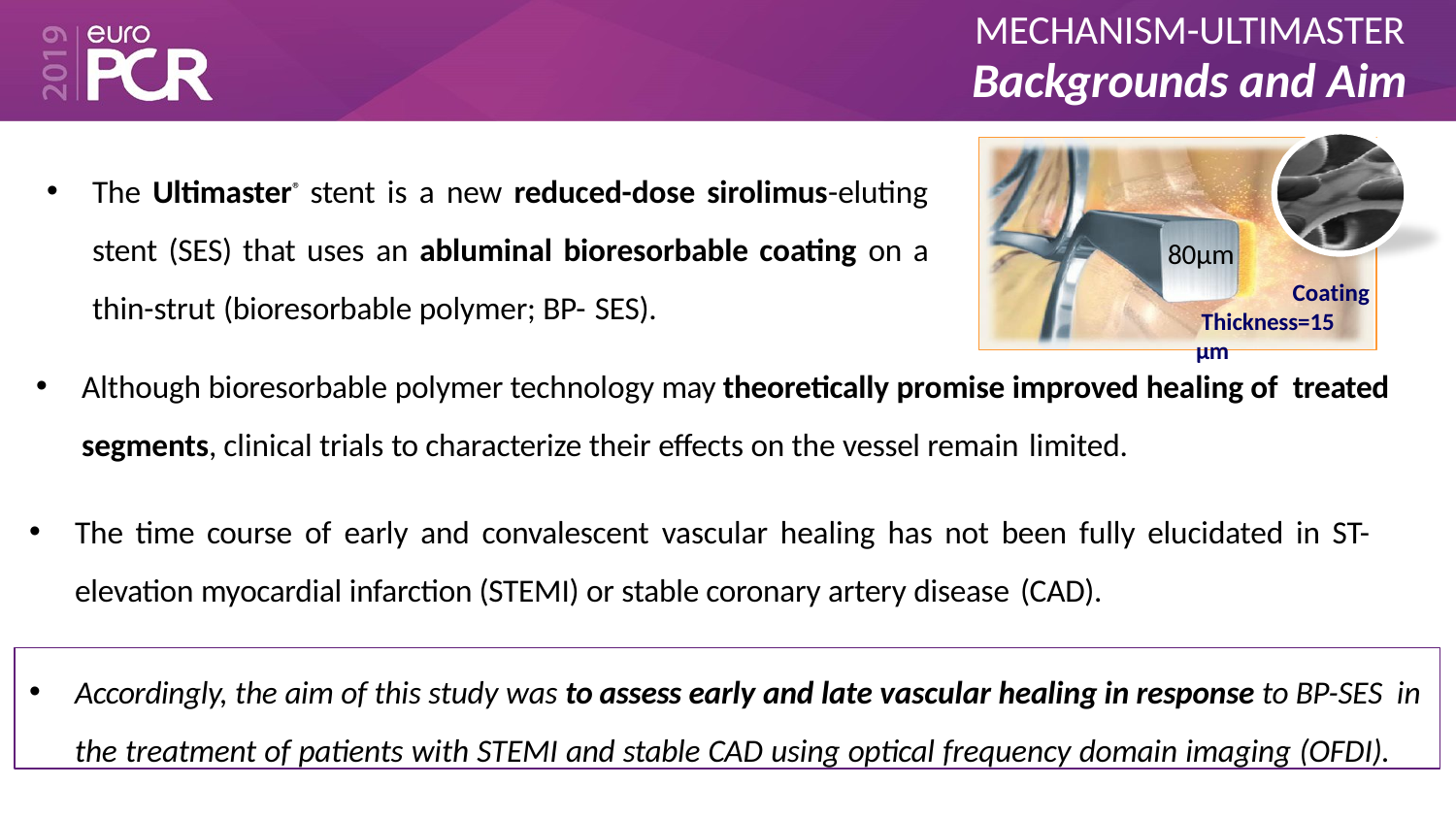

# MECHANISM-ULTIMASTER
Backgrounds and Aim

The Ultimaster® stent is a new reduced-dose sirolimus-eluting  stent (SES) that uses an abluminal bioresorbable coating on a  thin-strut (bioresorbable polymer; BP- SES).

80µm
Coating  Thickness=15 µm
Although bioresorbable polymer technology may theoretically promise improved healing of  treated segments, clinical trials to characterize their effects on the vessel remain limited.

The time course of early and convalescent vascular healing has not been fully elucidated in ST-
elevation myocardial infarction (STEMI) or stable coronary artery disease (CAD).
Accordingly, the aim of this study was to assess early and late vascular healing in response to BP-SES  in the treatment of patients with STEMI and stable CAD using optical frequency domain imaging (OFDI).